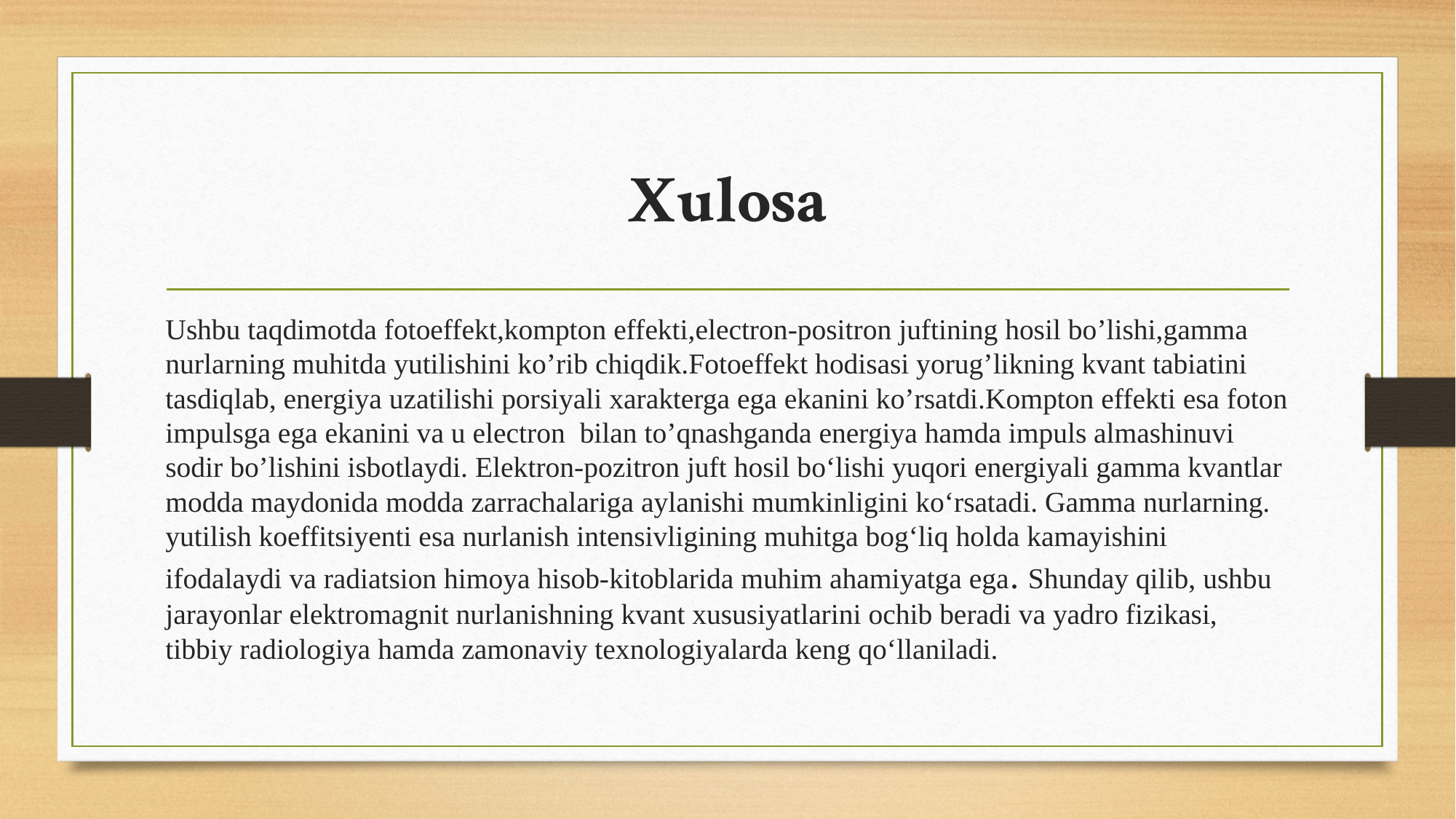

# Xulosa
Ushbu taqdimotda fotoeffekt,kompton effekti,electron-positron juftining hosil bo’lishi,gamma nurlarning muhitda yutilishini ko’rib chiqdik.Fotoeffekt hodisasi yorug’likning kvant tabiatini tasdiqlab, energiya uzatilishi porsiyali xarakterga ega ekanini ko’rsatdi.Kompton effekti esa foton impulsga ega ekanini va u electron  bilan to’qnashganda energiya hamda impuls almashinuvi sodir bo’lishini isbotlaydi. Elektron-pozitron juft hosil boʻlishi yuqori energiyali gamma kvantlar modda maydonida modda zarrachalariga aylanishi mumkinligini koʻrsatadi. Gamma nurlarning. yutilish koeffitsiyenti esa nurlanish intensivligining muhitga bogʻliq holda kamayishini ifodalaydi va radiatsion himoya hisob-kitoblarida muhim ahamiyatga ega. Shunday qilib, ushbu jarayonlar elektromagnit nurlanishning kvant xususiyatlarini ochib beradi va yadro fizikasi, tibbiy radiologiya hamda zamonaviy texnologiyalarda keng qoʻllaniladi.